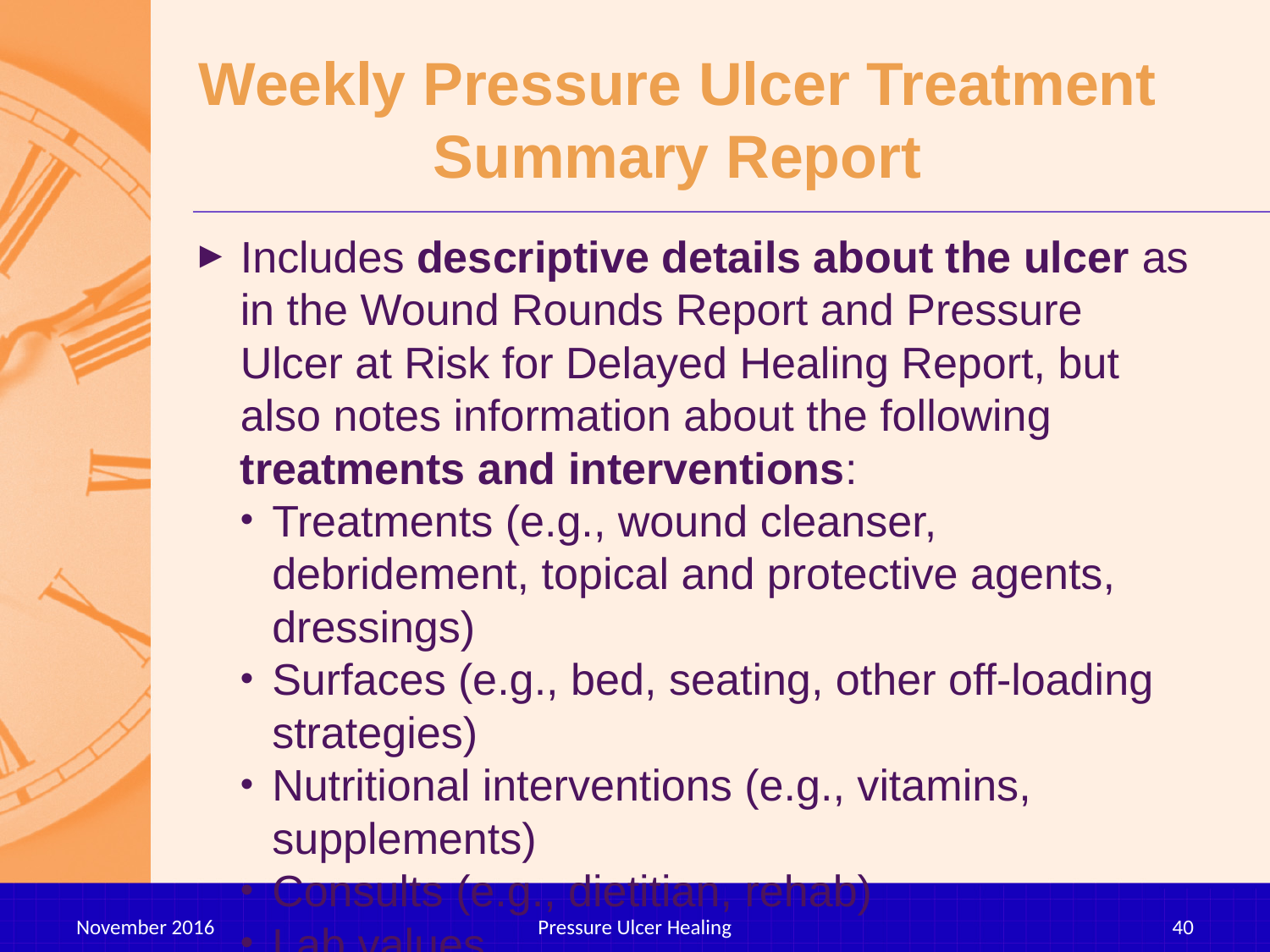

# Weekly Pressure Ulcer Treatment Summary Report
Includes descriptive details about the ulcer as in the Wound Rounds Report and Pressure Ulcer at Risk for Delayed Healing Report, but also notes information about the following treatments and interventions:
Treatments (e.g., wound cleanser, debridement, topical and protective agents, dressings)
Surfaces (e.g., bed, seating, other off-loading strategies)
Nutritional interventions (e.g., vitamins, supplements)
Consults (e.g., dietitian, rehab)
Lab values

November 2016
Pressure Ulcer Healing
40